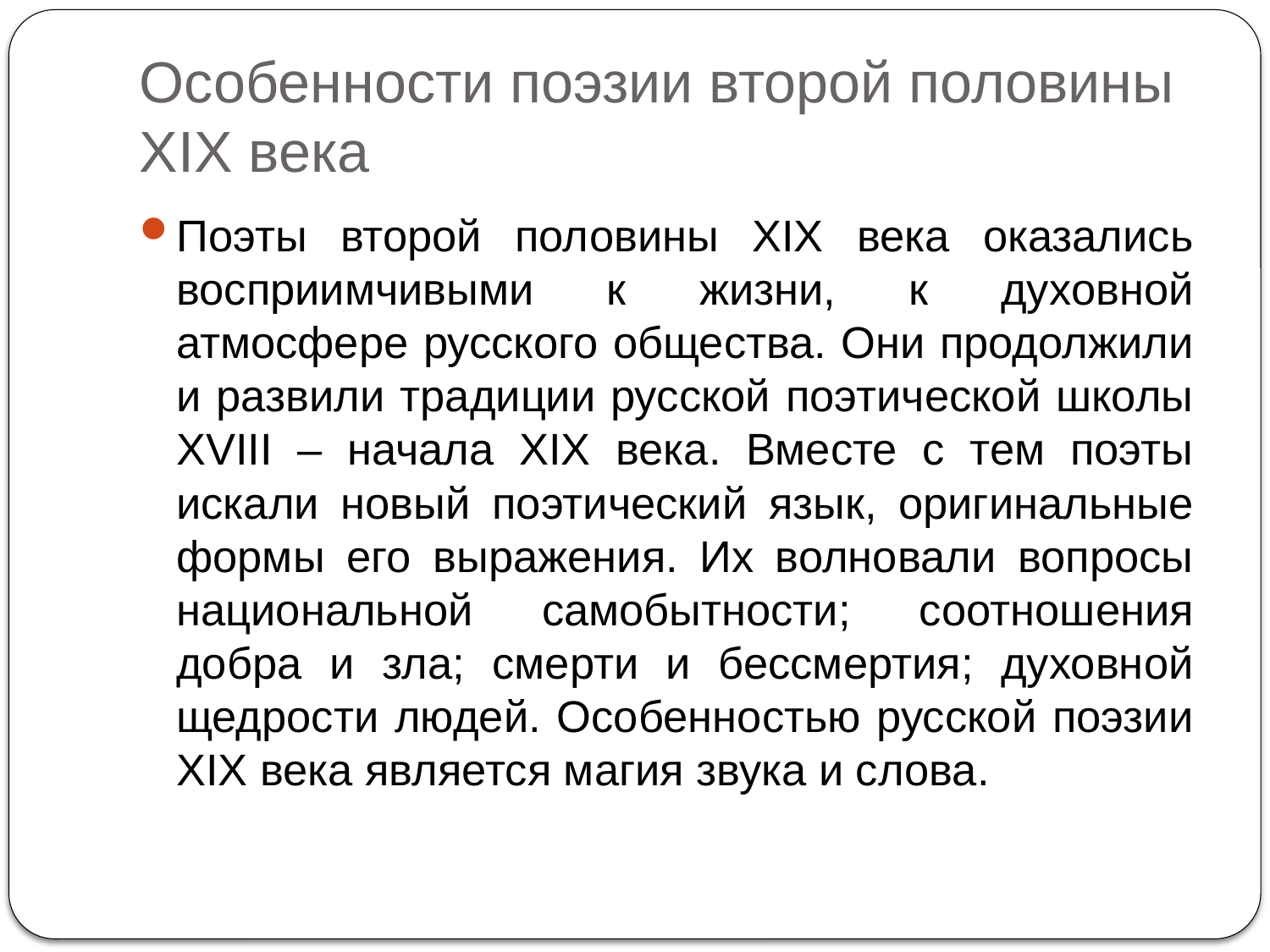

# Особенности поэзии второй половины XIX века
Поэты второй половины XIX века оказались восприимчивыми к жизни, к духовной атмосфере русского общества. Они продолжили и развили традиции русской поэтической школы XVIII – начала XIX века. Вместе с тем поэты искали новый поэтический язык, оригинальные формы его выражения. Их волновали вопросы национальной самобытности; соотношения добра и зла; смерти и бессмертия; духовной щедрости людей. Особенностью русской поэзии XIX века является магия звука и слова.